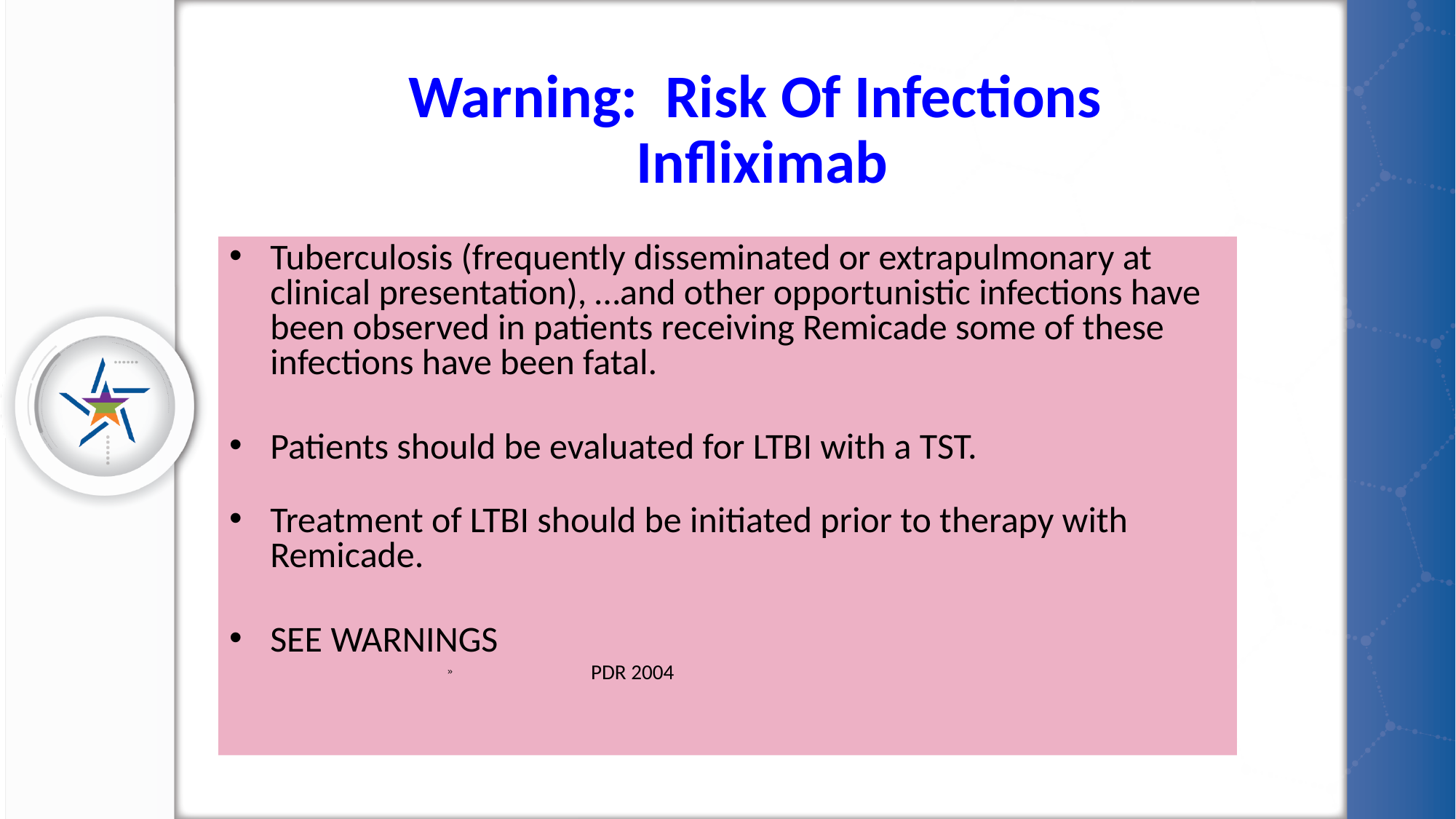

# Warning:  Risk Of Infections Infliximab
Tuberculosis (frequently disseminated or extrapulmonary at clinical presentation), …and other opportunistic infections have been observed in patients receiving Remicade some of these infections have been fatal.

Patients should be evaluated for LTBI with a TST.

Treatment of LTBI should be initiated prior to therapy with Remicade.

SEE WARNINGS
                                                          PDR 2004